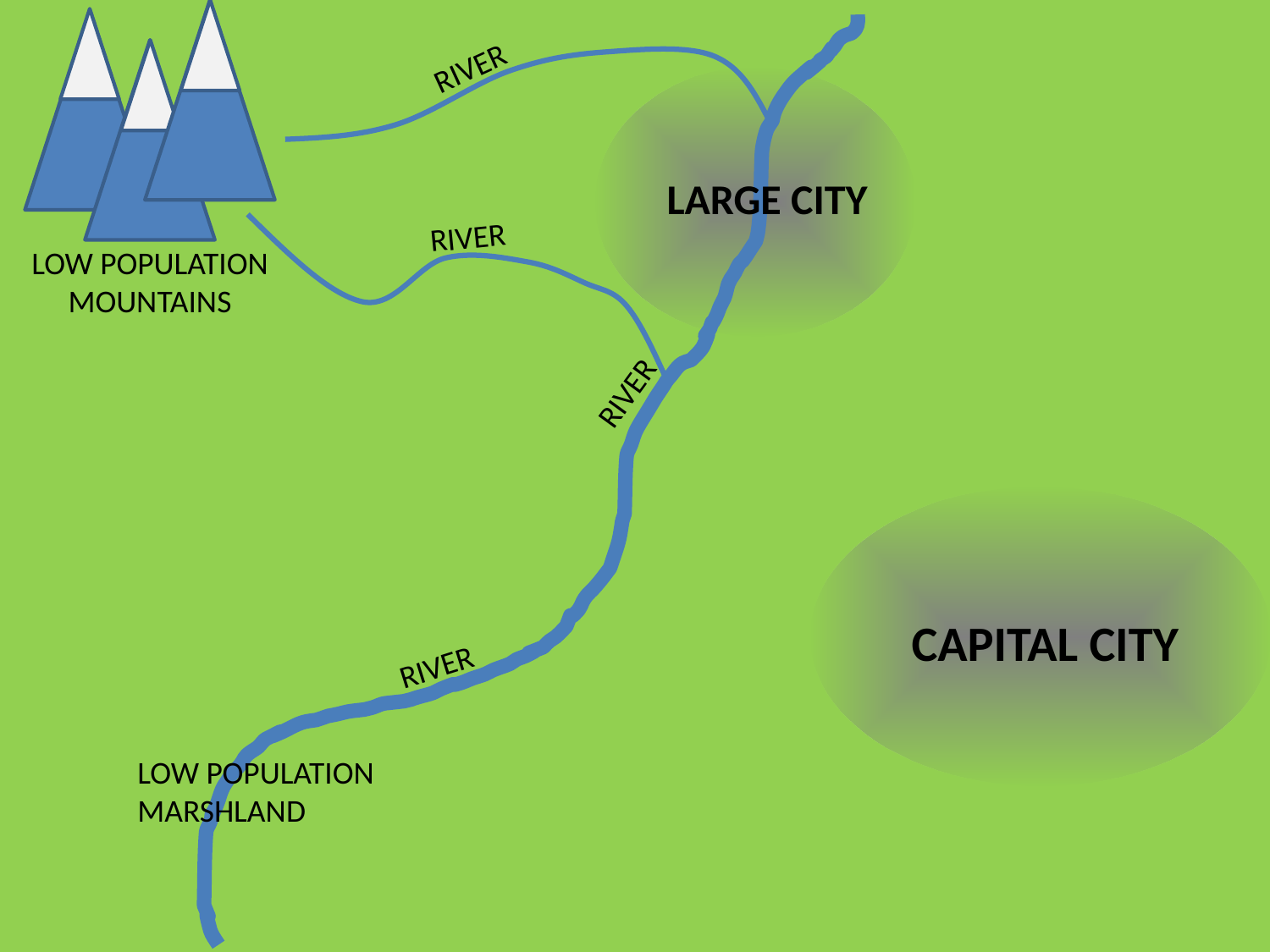

RIVER

LARGE CITY
RIVER

LOW POPULATION MOUNTAINS
RIVER

CAPITAL CITY
RIVER
LOW POPULATION MARSHLAND